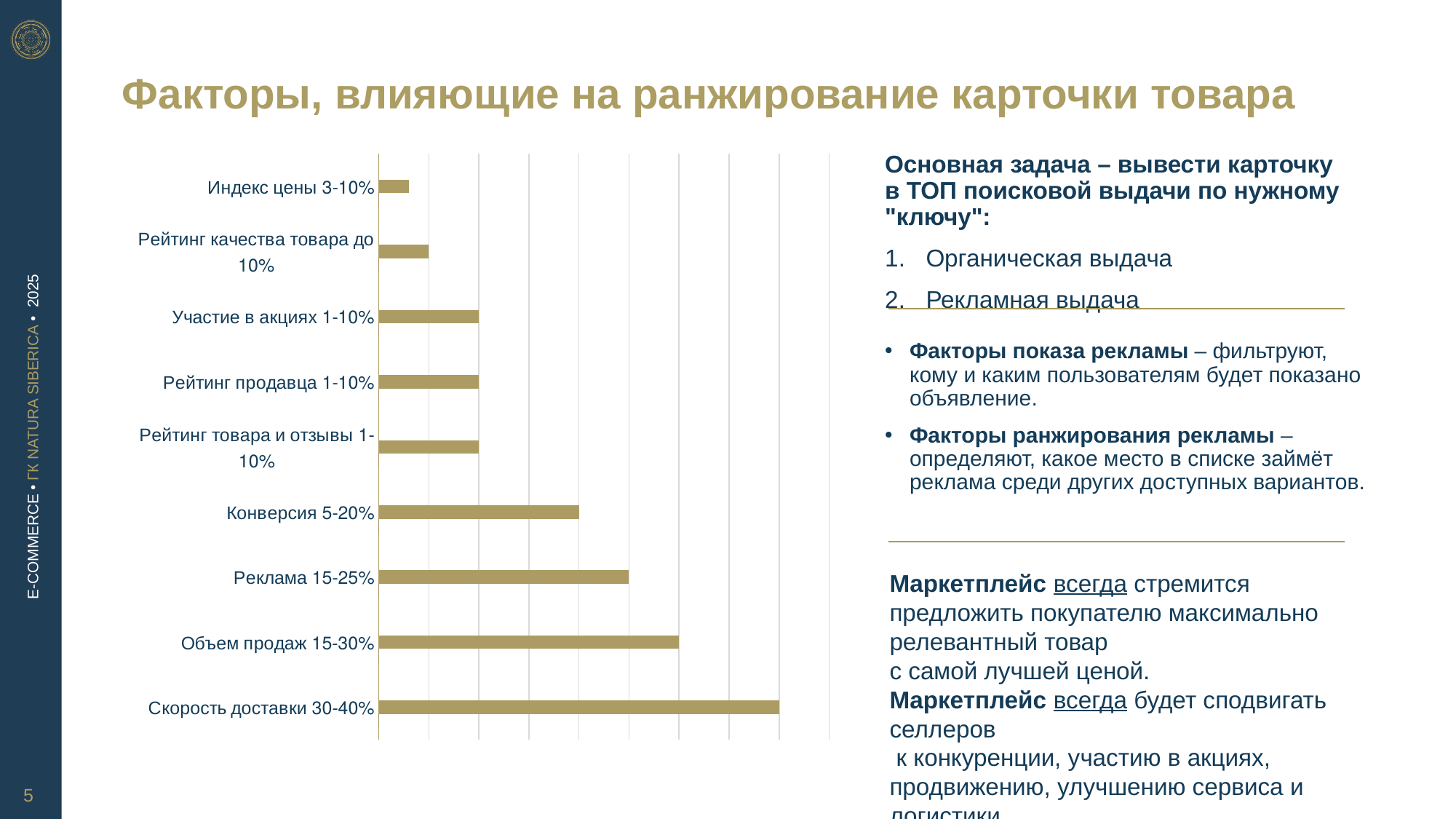

Факторы, влияющие на ранжирование карточки товара

### Chart

| Category | Series 1 | Series 2 | Series 3 |
|---|---|---|---|
| Скорость доставки 30-40% | 0.0 | 4.0 | None |
| Объем продаж 15-30% | 0.0 | 3.0 | None |
| Реклама 15-25% | 0.0 | 2.5 | None |
| Конверсия 5-20% | 0.0 | 2.0 | None |
| Рейтинг товара и отзывы 1-10% | 0.0 | 1.0 | None |
| Рейтинг продавца 1-10% | 0.0 | 1.0 | None |
| Участие в акциях 1-10% | 0.0 | 1.0 | None |
| Рейтинг качества товара до 10% | 0.0 | 0.5 | None |
| Индекс цены 3-10% | 0.0 | 0.3 | None |
Основная задача – вывести карточку в ТОП поисковой выдачи по нужному "ключу":
Органическая выдача
Рекламная выдача

Факторы показа рекламы – фильтруют, кому и каким пользователям будет показано объявление.
Факторы ранжирования рекламы – определяют, какое место в списке займёт реклама среди других доступных вариантов.
Маркетплейс всегда стремится предложить покупателю максимально релевантный товар
с самой лучшей ценой.
Маркетплейс всегда будет сподвигать селлеров
 к конкуренции, участию в акциях, продвижению, улучшению сервиса и логистики.